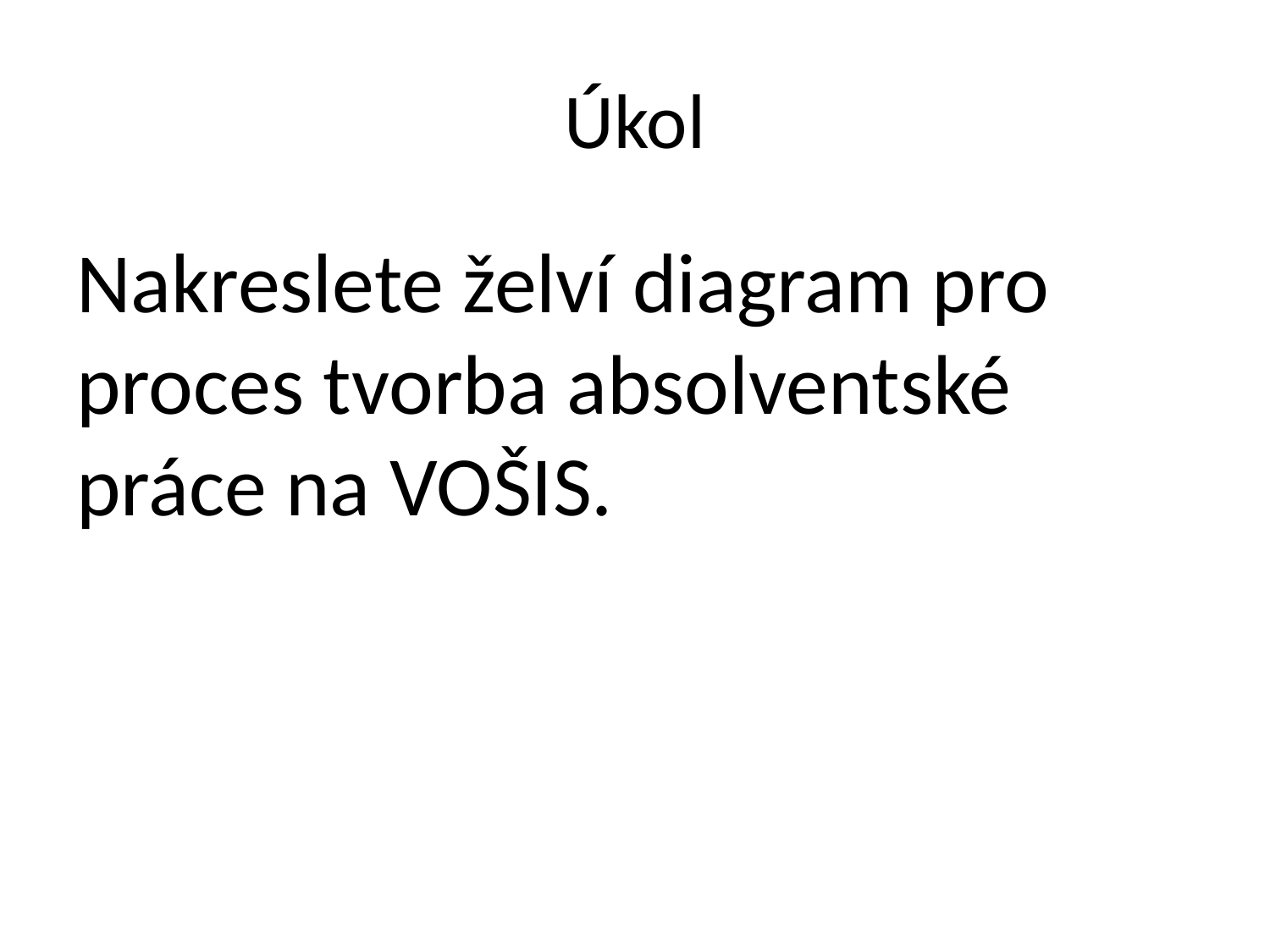

# Úkol
Nakreslete želví diagram pro proces tvorba absolventské práce na VOŠIS.